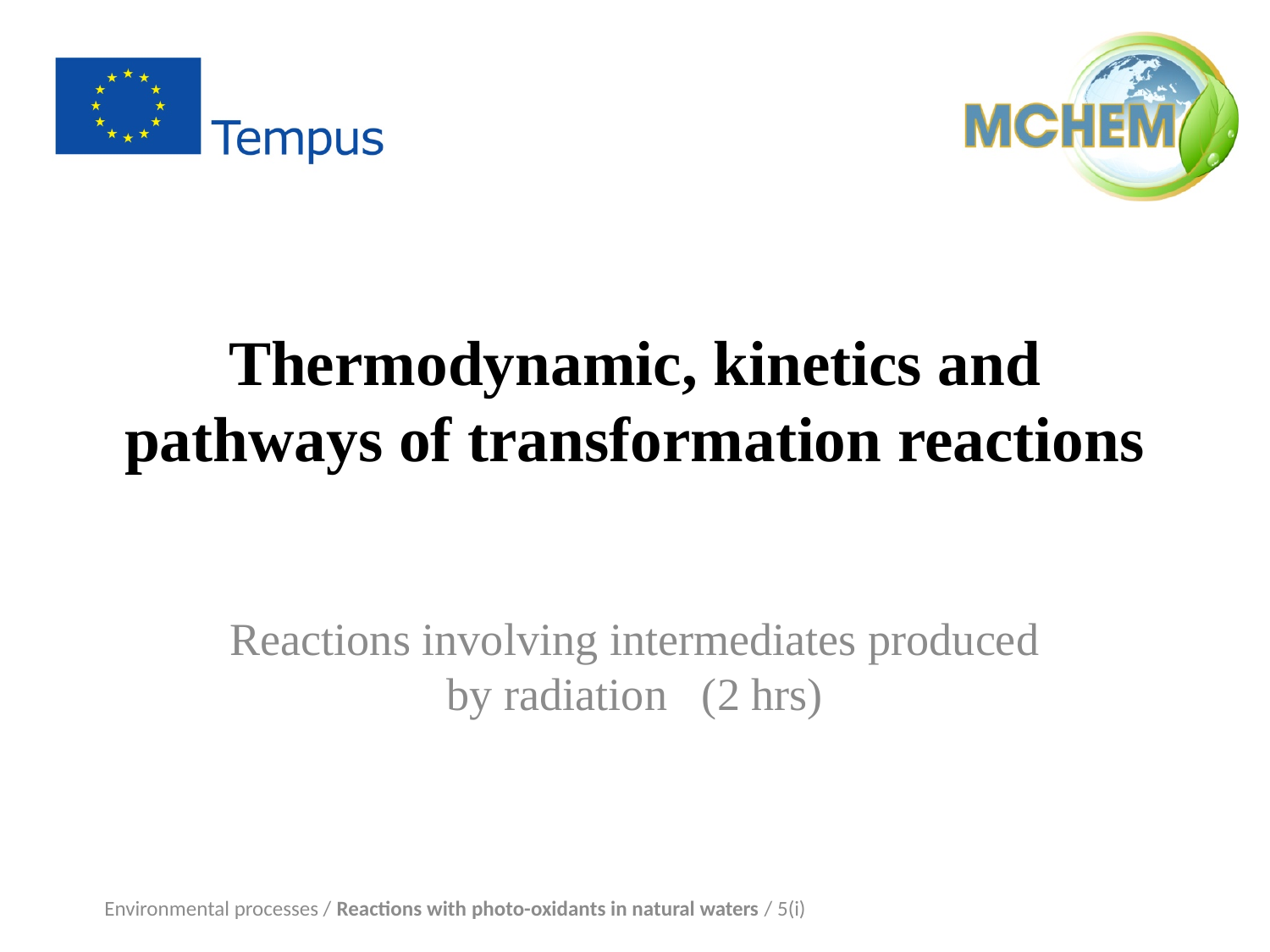

# Thermodynamic, kinetics and pathways of transformation reactions

Reactions involving intermediates produced by radiation   (2 hrs)
Environmental processes / Reactions with photo-oxidants in natural waters / 5(i)